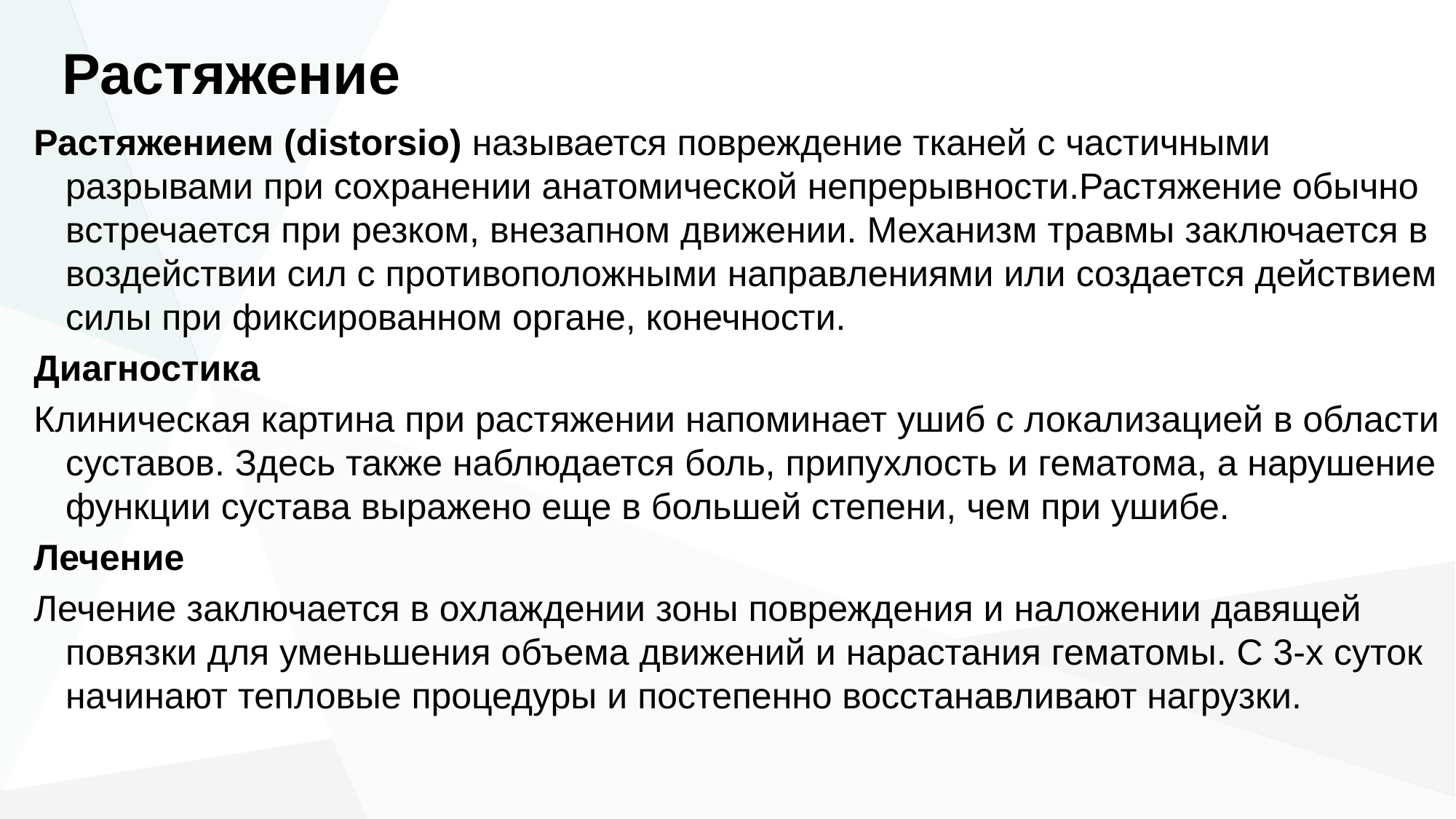

# Растяжение
Растяжением (distorsio) называется повреждение тканей с частичными разрывами при сохранении анатомической непрерывности.Растяжение обычно встречается при резком, внезапном движении. Механизм травмы заключается в воздействии сил с противоположными направ­лениями или создается действием силы при фиксированном органе, конечности.
Диагностика
Клиническая картина при растяжении напоминает ушиб с локализацией в области суставов. Здесь также наблюдается боль, припухлость и гематома, а нарушение функции сустава выражено еще в большей степени, чем при ушибе.
Лечение
Лечение заключается в охлаждении зоны повреждения и наложении давящей повязки для уменьшения объема движений и нарастания гематомы. С 3-х суток начинают тепловые процедуры и постепенно восстанавливают нагрузки.